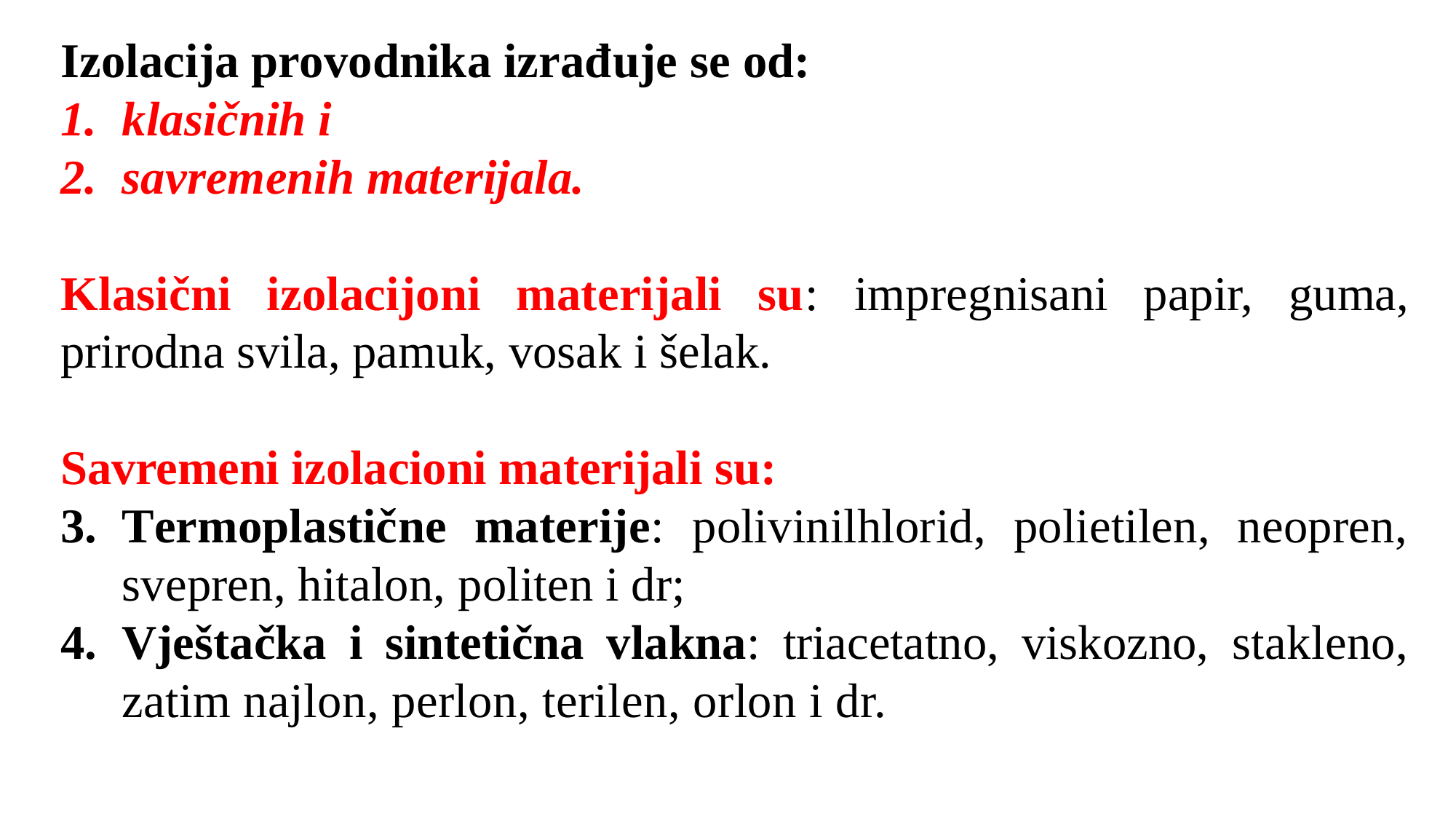

Izolacija provodnika izrađuje se od:
klasičnih i
savremenih materijala.

Klasični izolacijoni materijali su: impregnisani papir, guma, prirodna svila, pamuk, vosak i šelak.

Savremeni izolacioni materijali su:
Termoplastične materije: polivinilhlorid, polietilen, neopren, svepren, hitalon, politen i dr;
Vještačka i sintetična vlakna: triacetatno, viskozno, stakleno, zatim najlon, perlon, terilen, orlon i dr.